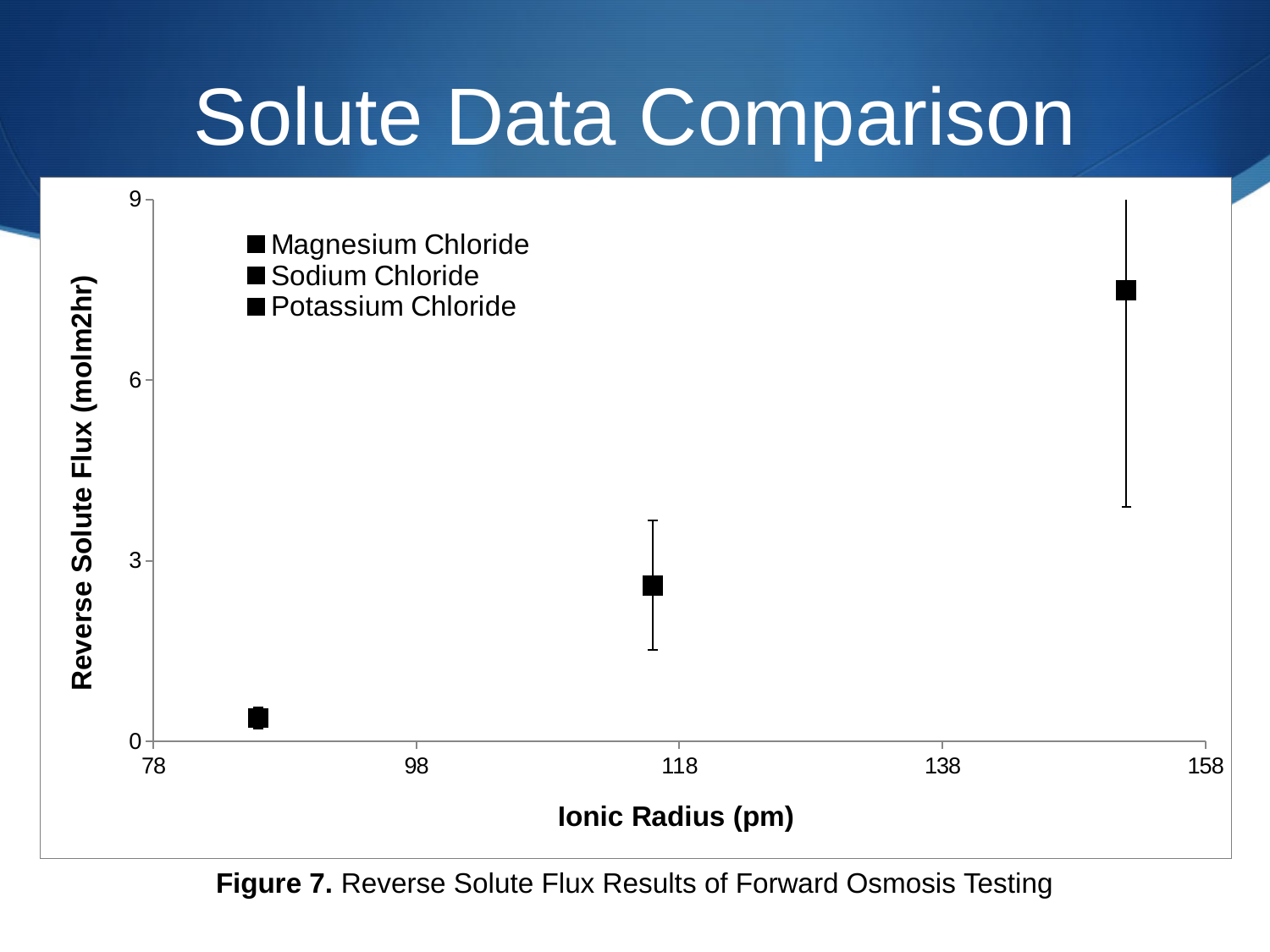

# Solute Data Comparison

### Chart

| Category |  |  |  |
|---|---|---|---|
Figure 7. Reverse Solute Flux Results of Forward Osmosis Testing